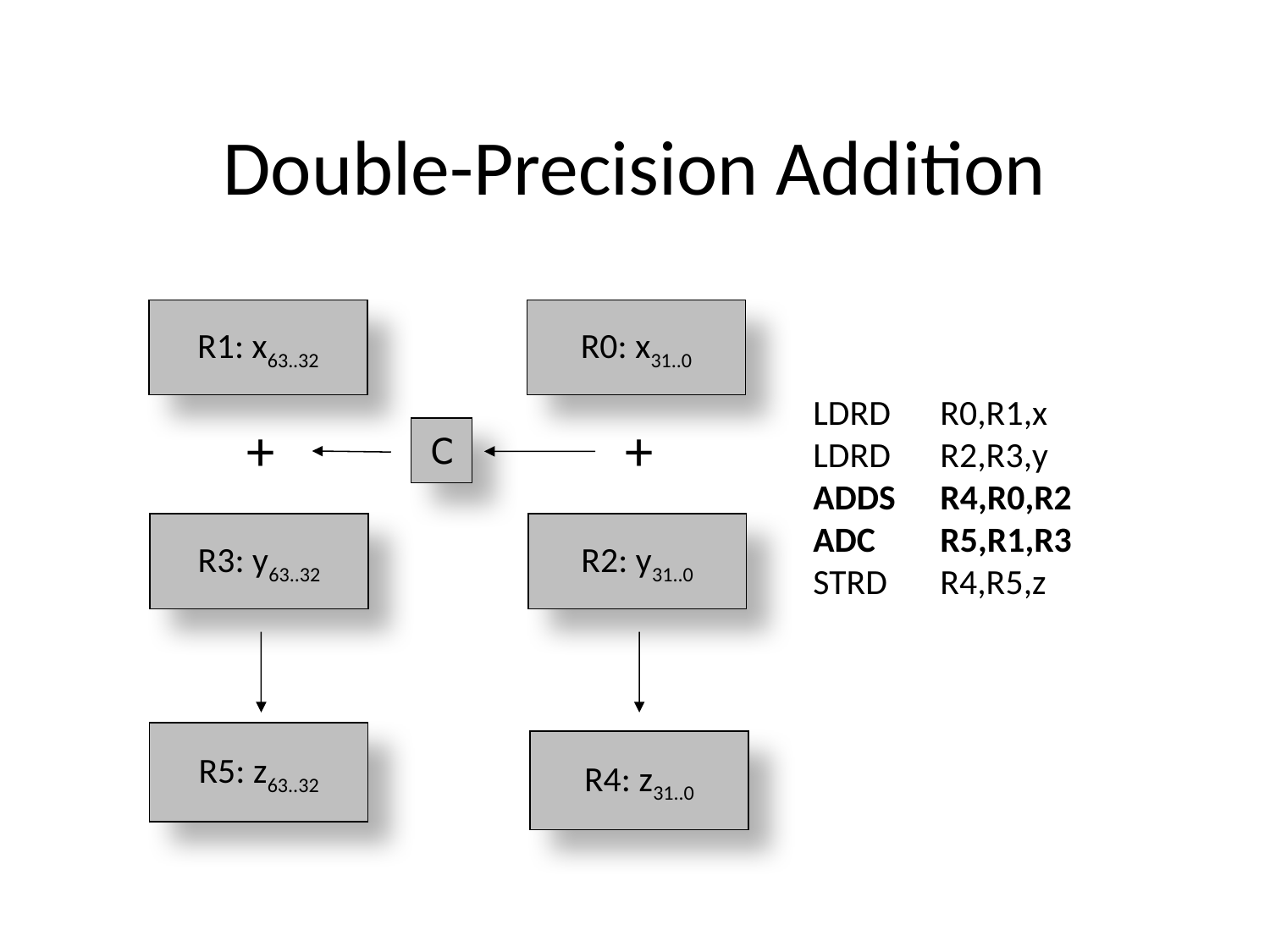

# Double-Precision Addition
R1: x63..32
R0: x31..0
LDRD	R0,R1,x
LDRD	R2,R3,y
ADDS	R4,R0,R2
ADC	R5,R1,R3
STRD	R4,R5,z
 +
 +
C

R3: y63..32
R2: y31..0

R5: z63..32
R4: z31..0